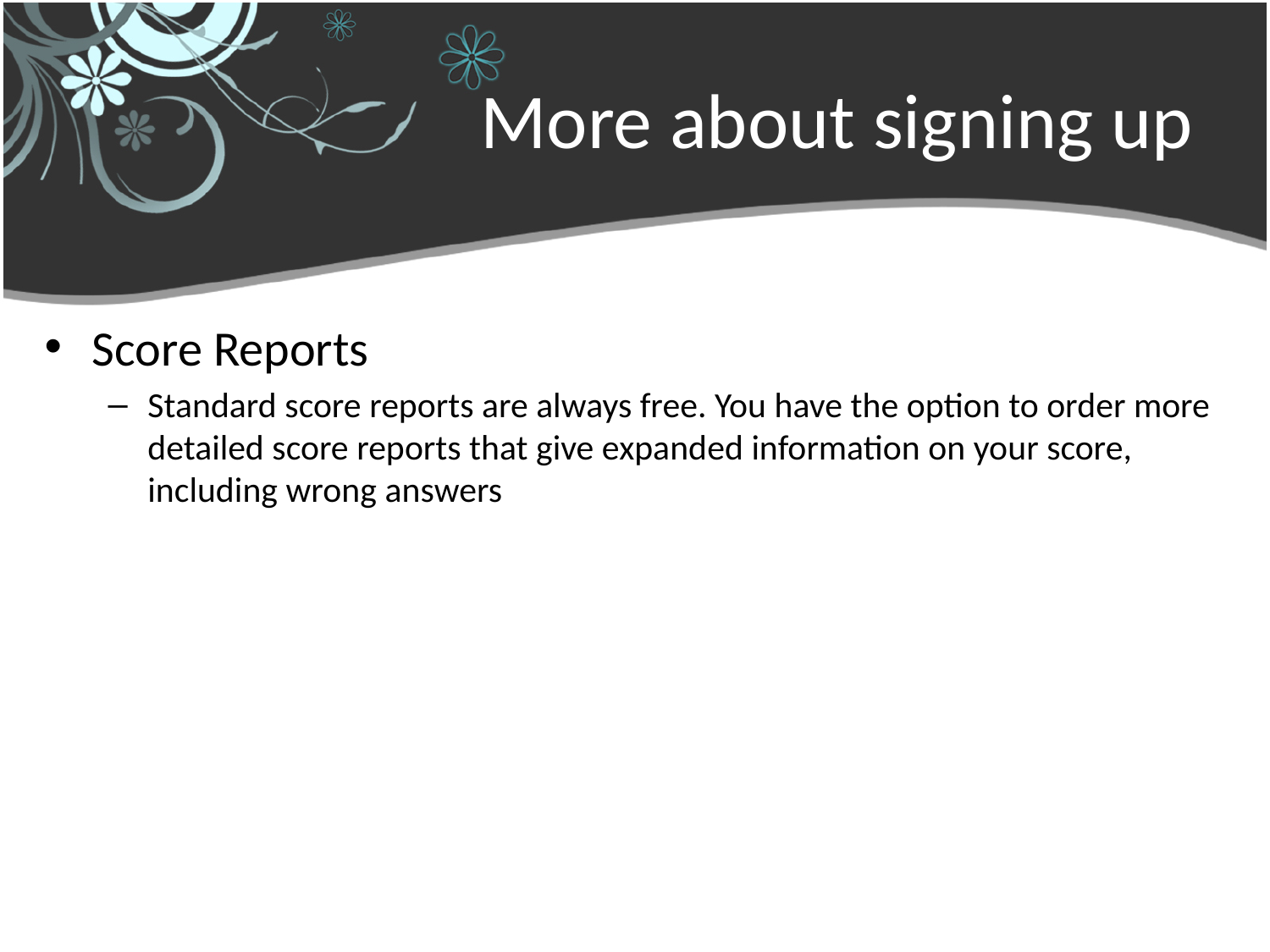

# More about signing up
Score Reports
Standard score reports are always free. You have the option to order more detailed score reports that give expanded information on your score, including wrong answers